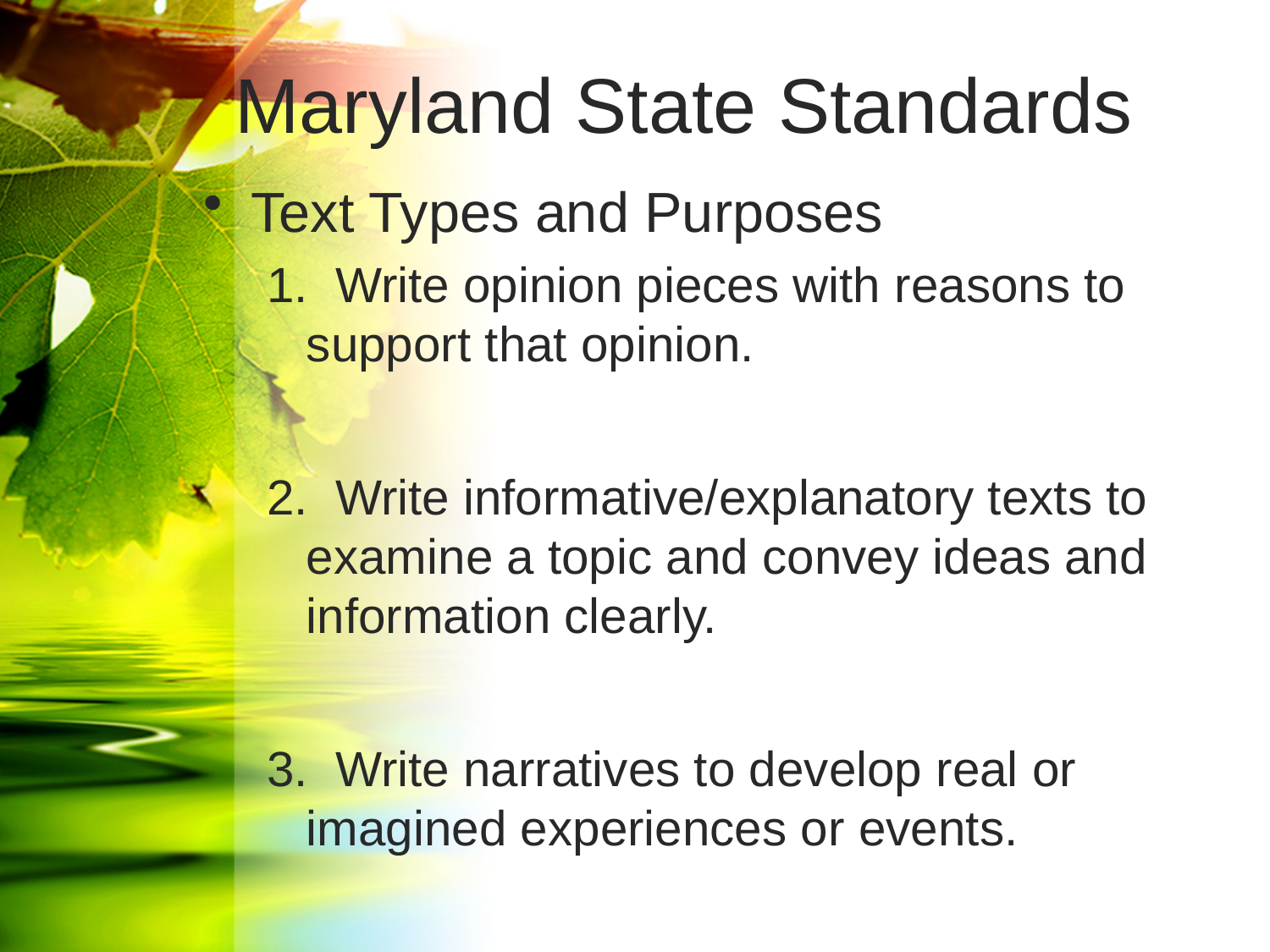

# Maryland State Standards
Text Types and Purposes
1.  Write opinion pieces with reasons to support that opinion.

2.  Write informative/explanatory texts to examine a topic and convey ideas and information clearly.

3.  Write narratives to develop real or imagined experiences or events.